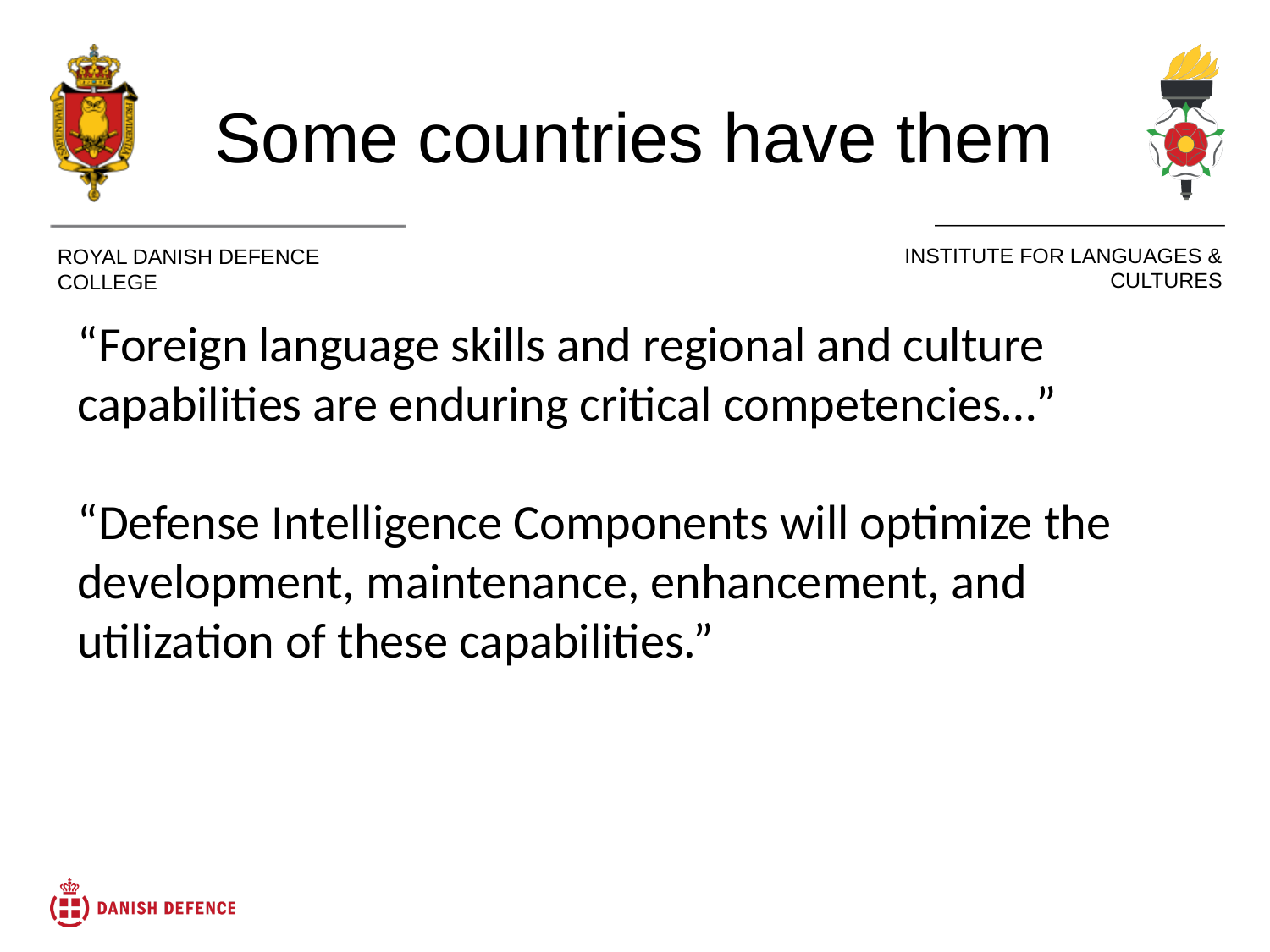

Some countries have them
“Foreign language skills and regional and culture capabilities are enduring critical competencies…”

“Defense Intelligence Components will optimize the development, maintenance, enhancement, and utilization of these capabilities.”